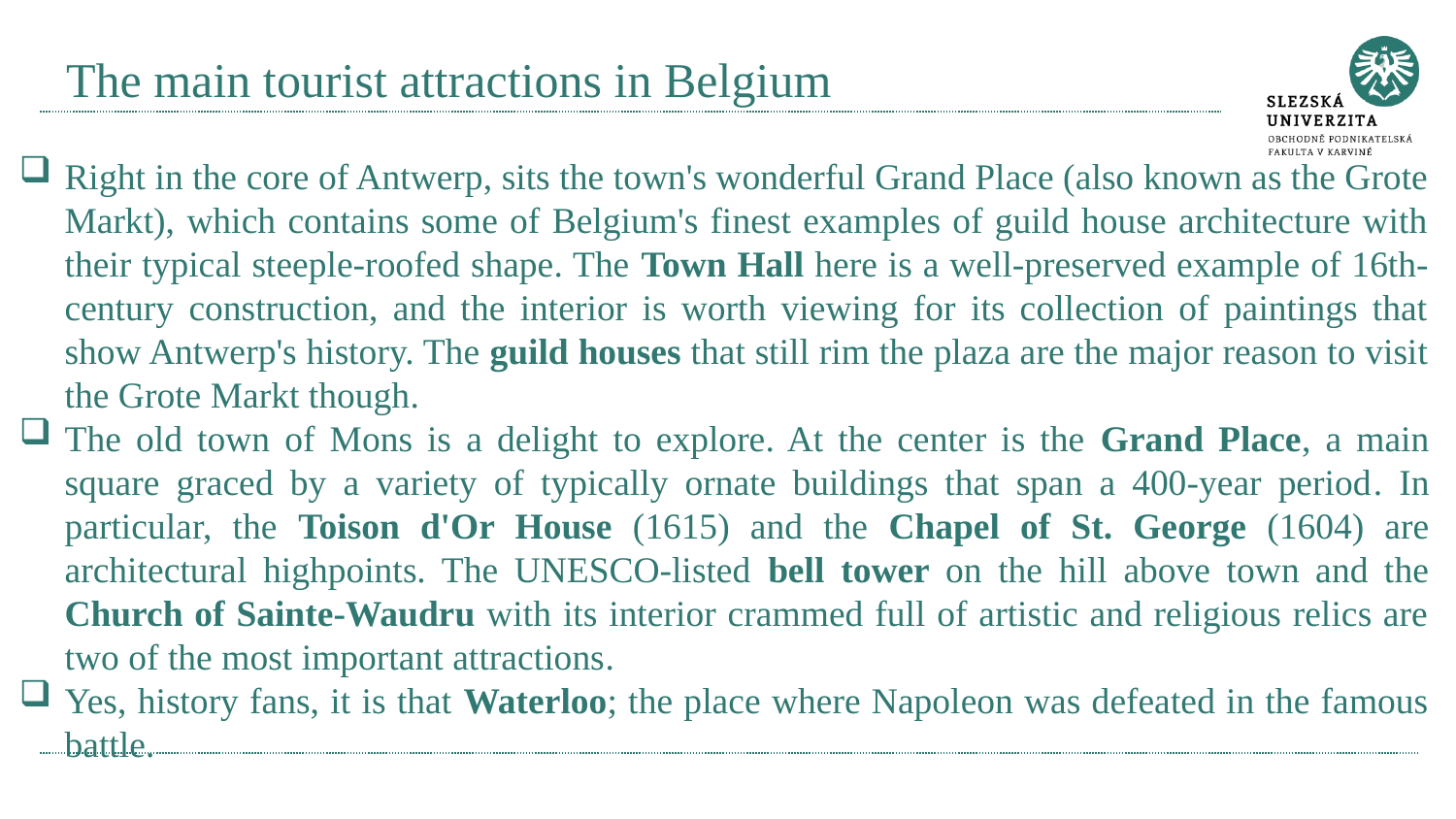

# The main tourist attractions in Belgium
Right in the core of Antwerp, sits the town's wonderful Grand Place (also known as the Grote Markt), which contains some of Belgium's finest examples of guild house architecture with their typical steeple-roofed shape. The Town Hall here is a well-preserved example of 16th-century construction, and the interior is worth viewing for its collection of paintings that show Antwerp's history. The guild houses that still rim the plaza are the major reason to visit the Grote Markt though.
The old town of Mons is a delight to explore. At the center is the Grand Place, a main square graced by a variety of typically ornate buildings that span a 400-year period. In particular, the Toison d'Or House (1615) and the Chapel of St. George (1604) are architectural highpoints. The UNESCO-listed bell tower on the hill above town and the Church of Sainte-Waudru with its interior crammed full of artistic and religious relics are two of the most important attractions.
Yes, history fans, it is that Waterloo; the place where Napoleon was defeated in the famous battle.